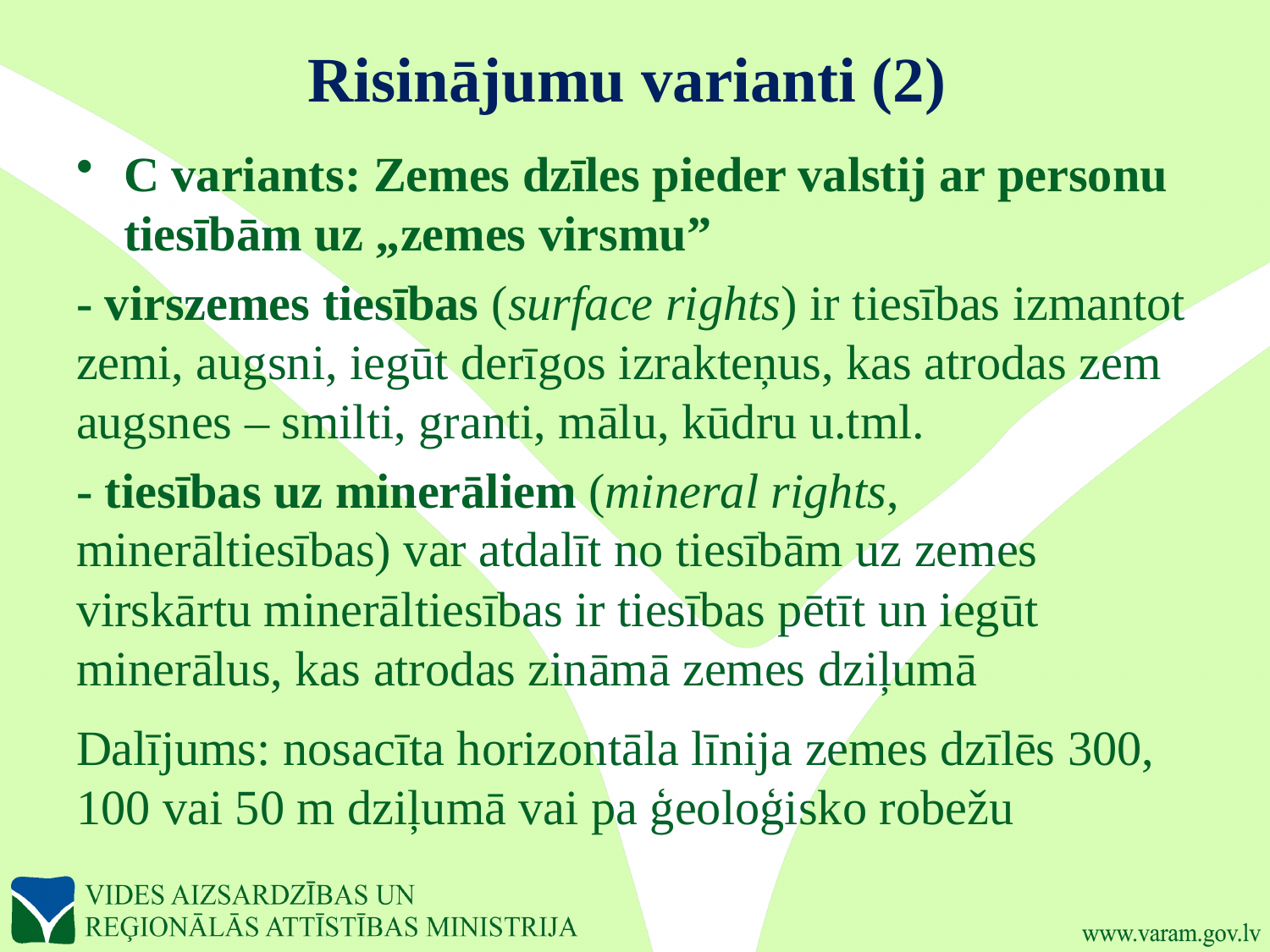

# Risinājumu varianti (2)
C variants: Zemes dzīles pieder valstij ar personu tiesībām uz „zemes virsmu”
- virszemes tiesības (surface rights) ir tiesības izmantot zemi, augsni, iegūt derīgos izrakteņus, kas atrodas zem augsnes – smilti, granti, mālu, kūdru u.tml.
- tiesības uz minerāliem (mineral rights, minerāltiesības) var atdalīt no tiesībām uz zemes virskārtu minerāltiesības ir tiesības pētīt un iegūt minerālus, kas atrodas zināmā zemes dziļumā
Dalījums: nosacīta horizontāla līnija zemes dzīlēs 300, 100 vai 50 m dziļumā vai pa ģeoloģisko robežu